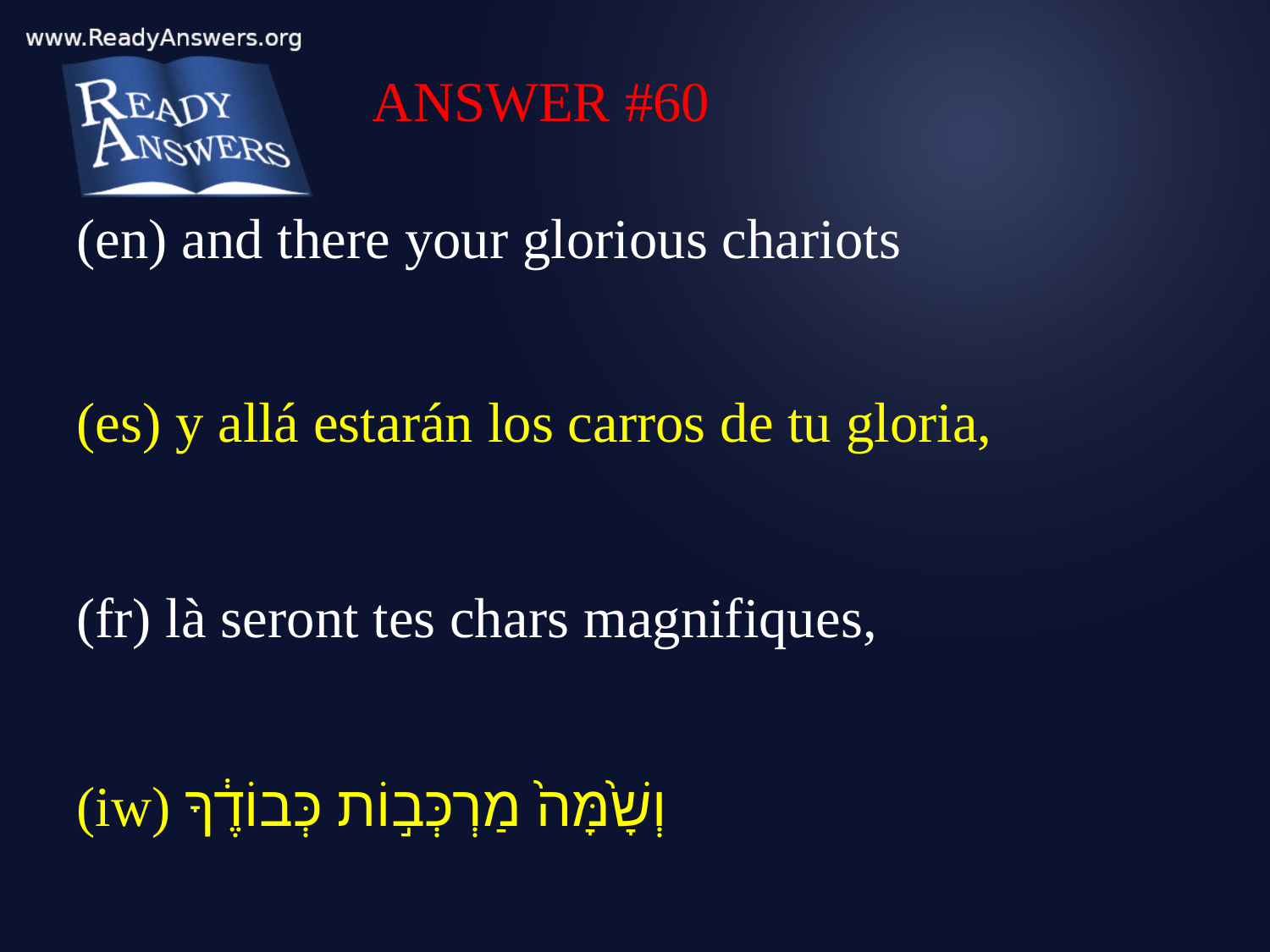

ANSWER #60
(en) and there your glorious chariots
(es) y allá estarán los carros de tu gloria,
(fr) là seront tes chars magnifiques,
(iw) וְשָׁ֙מָּה֙ מַרְכְּב֣וֹת כְּבוֹדֶ֔ךָ